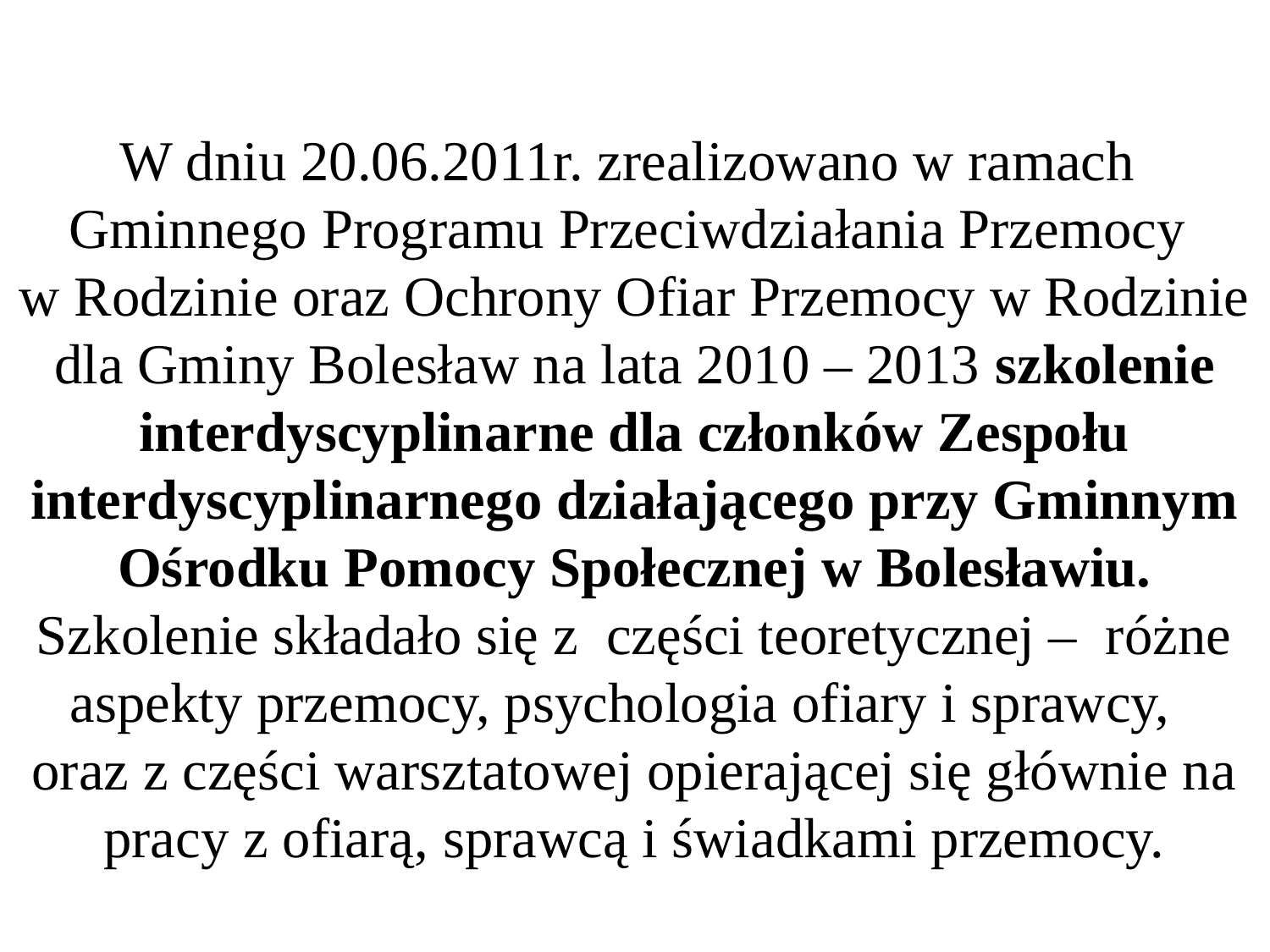

W dniu 20.06.2011r. zrealizowano w ramach  Gminnego Programu Przeciwdziałania Przemocy
w Rodzinie oraz Ochrony Ofiar Przemocy w Rodzinie dla Gminy Bolesław na lata 2010 – 2013 szkolenie interdyscyplinarne dla członków Zespołu interdyscyplinarnego działającego przy Gminnym Ośrodku Pomocy Społecznej w Bolesławiu. Szkolenie składało się z  części teoretycznej –  różne aspekty przemocy, psychologia ofiary i sprawcy,
oraz z części warsztatowej opierającej się głównie na pracy z ofiarą, sprawcą i świadkami przemocy.